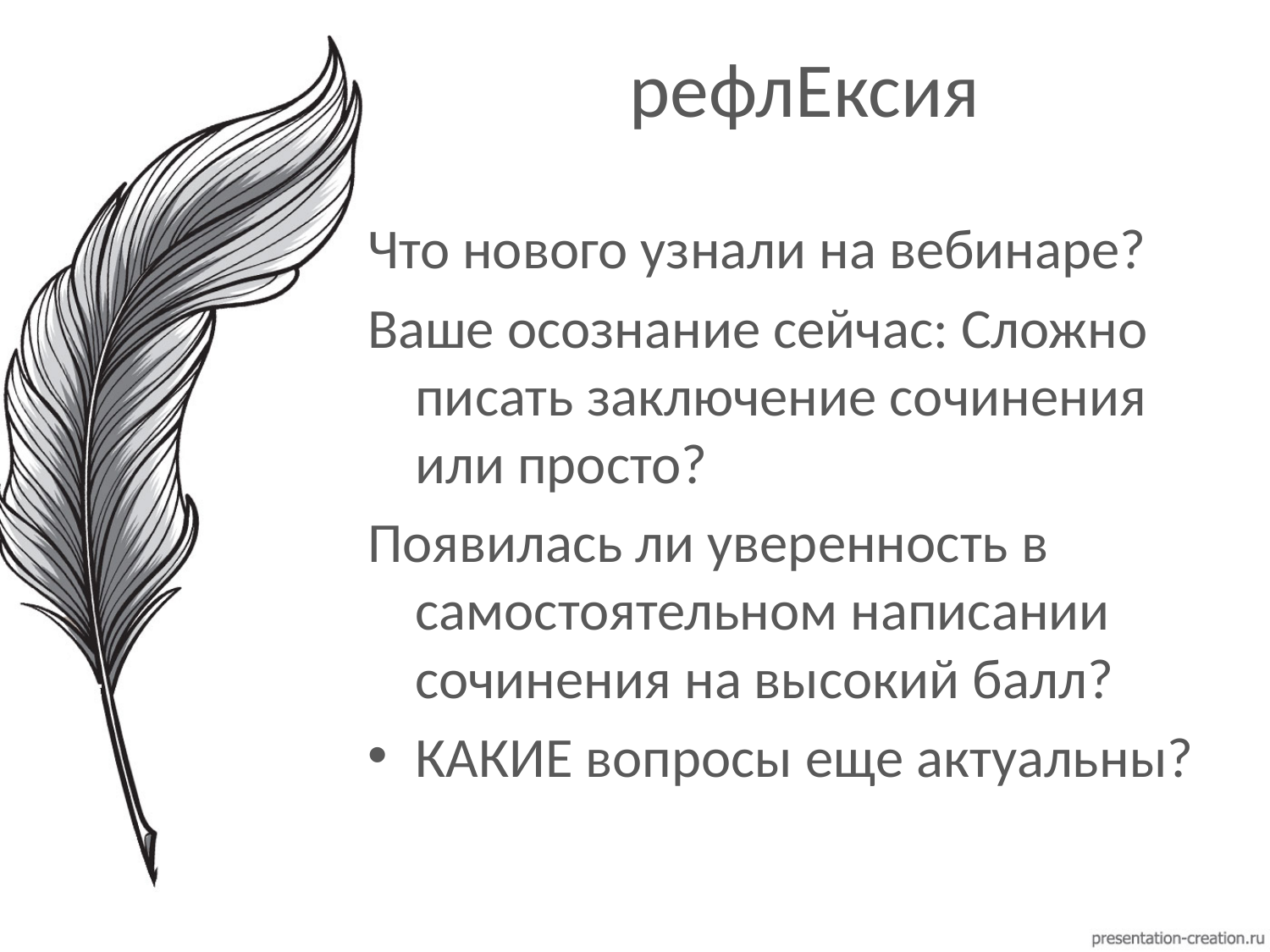

# рефлЕксия
Что нового узнали на вебинаре?
Ваше осознание сейчас: Сложно  писать заключение сочинения или просто?
Появилась ли уверенность в самостоятельном написании сочинения на высокий балл?
КАКИЕ вопросы еще актуальны?